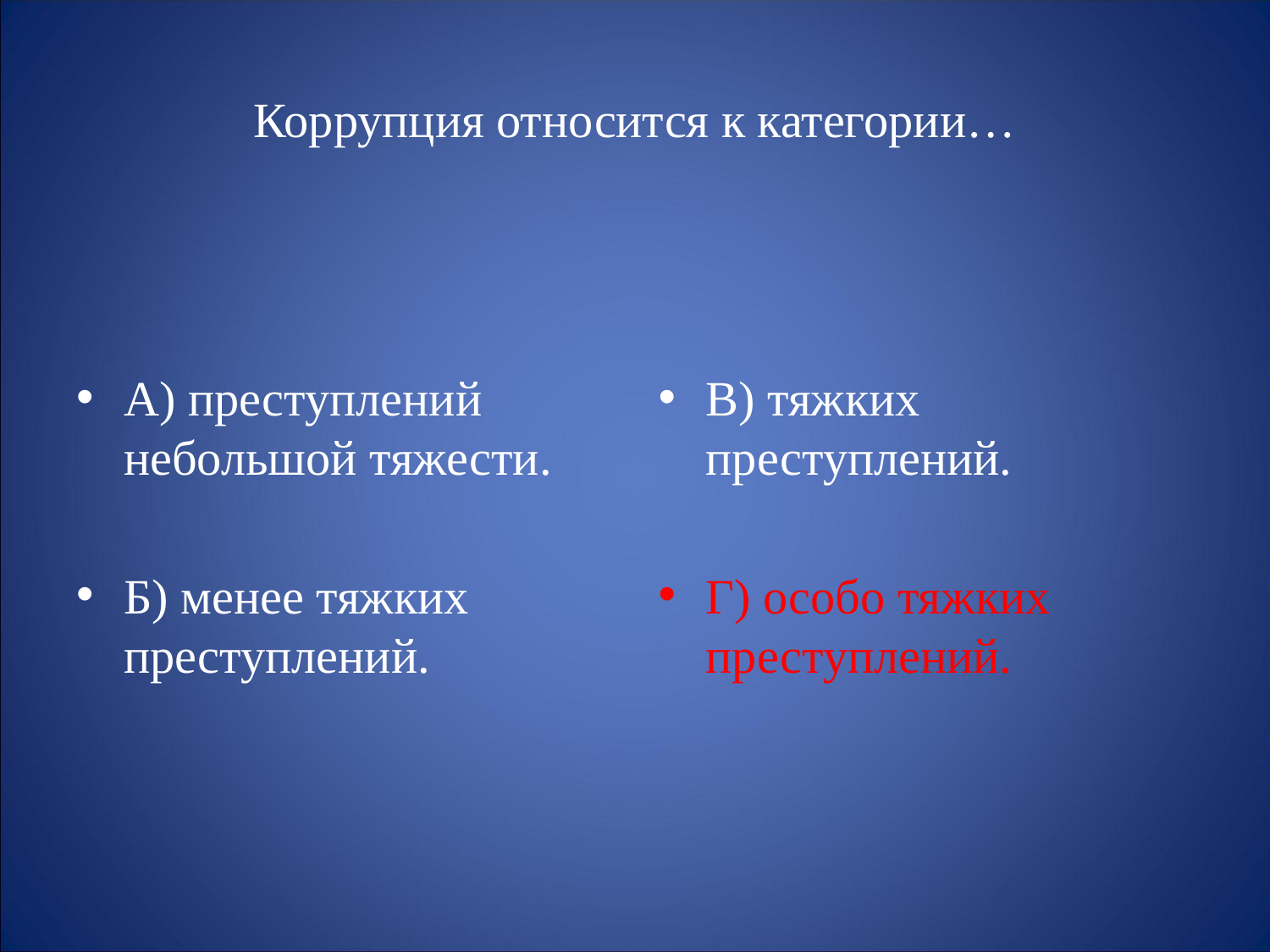

# Коррупция относится к категории…

А) преступлений небольшой тяжести.

Б) менее тяжких преступлений.

В) тяжких преступлений.

Г) особо тяжких преступлений.